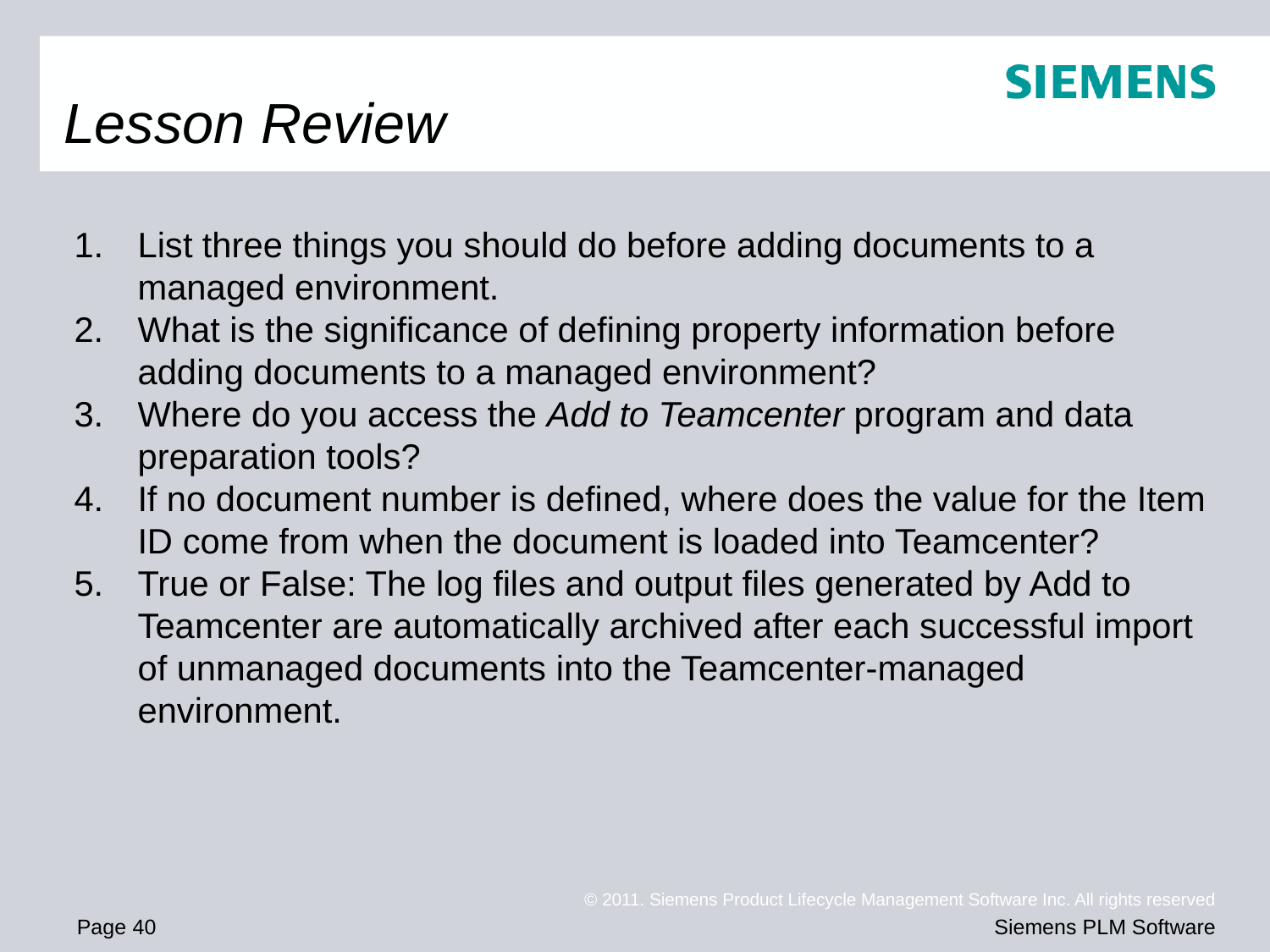

# Lesson Review
List three things you should do before adding documents to a managed environment.
What is the significance of defining property information before adding documents to a managed environment?
Where do you access the Add to Teamcenter program and data preparation tools?
If no document number is defined, where does the value for the Item ID come from when the document is loaded into Teamcenter?
True or False: The log files and output files generated by Add to Teamcenter are automatically archived after each successful import of unmanaged documents into the Teamcenter-managed environment.